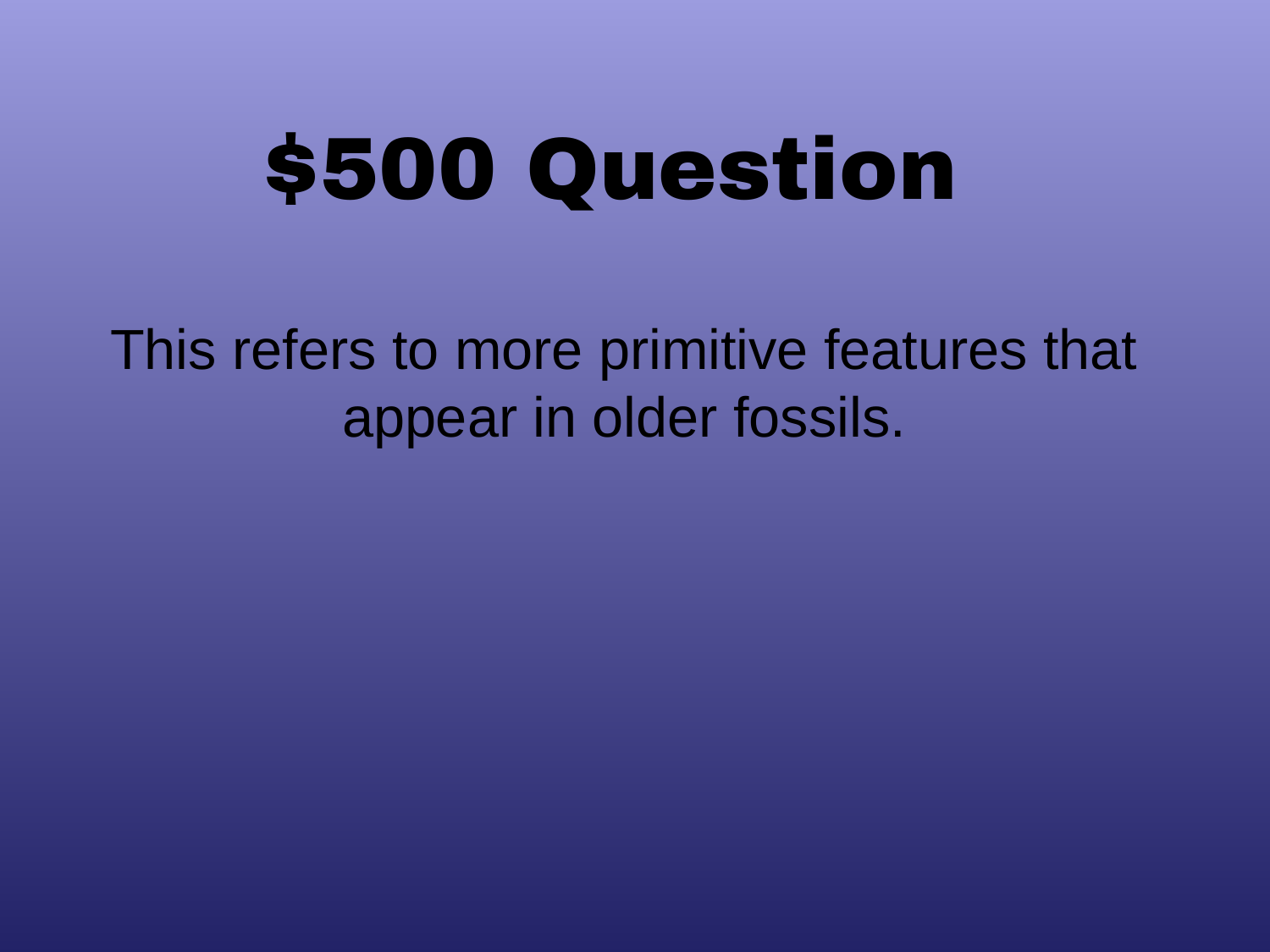

# $500 Question
This refers to more primitive features that appear in older fossils.